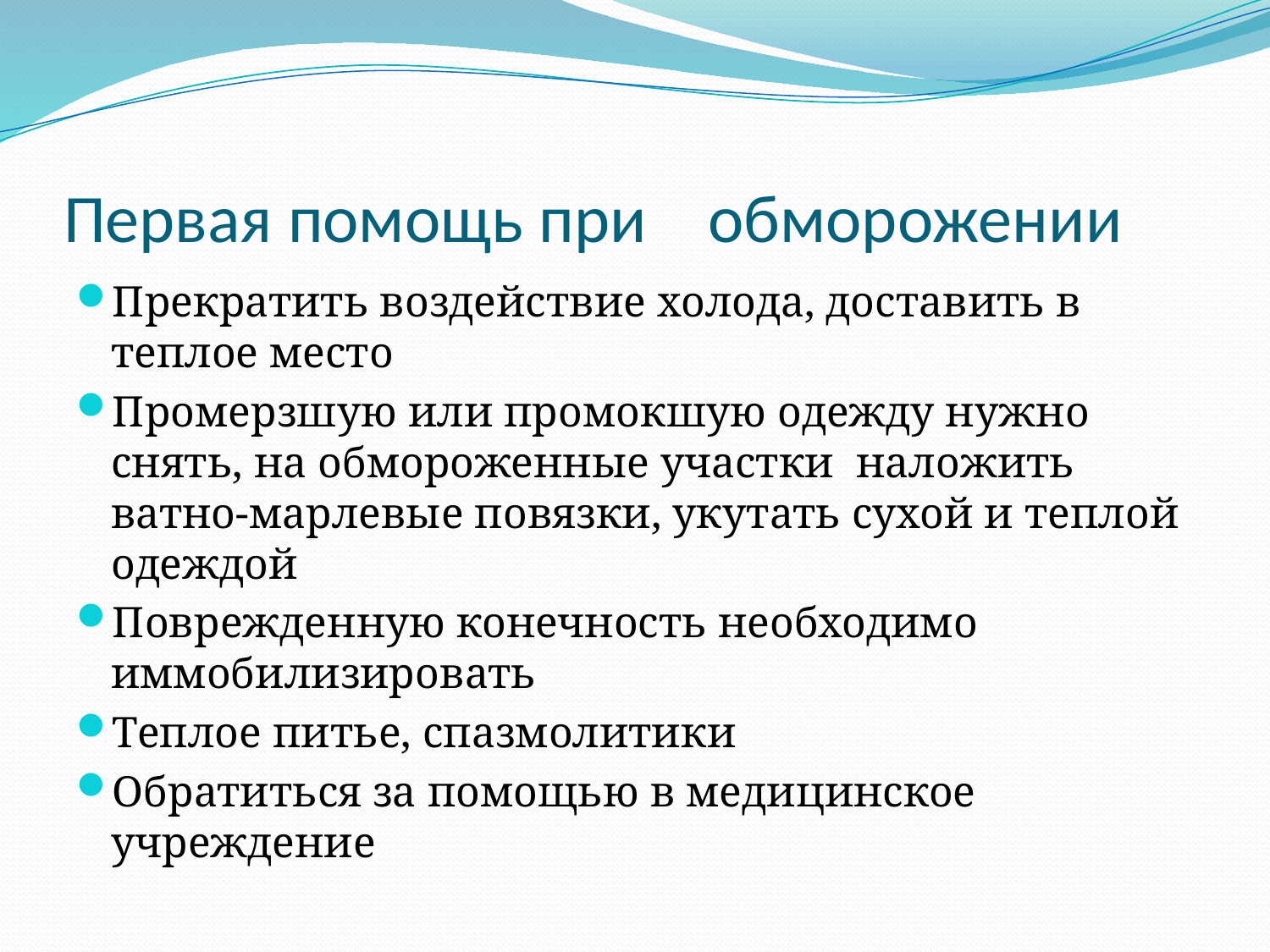

# Первая помощь при    обморожении
Прекратить воздействие холода, доставить в теплое место
Промерзшую или промокшую одежду нужно снять, на обмороженные участки  наложить ватно-марлевые повязки, укутать сухой и теплой одеждой
Поврежденную конечность необходимо иммобилизировать
Теплое питье, спазмолитики
Обратиться за помощью в медицинское учреждение